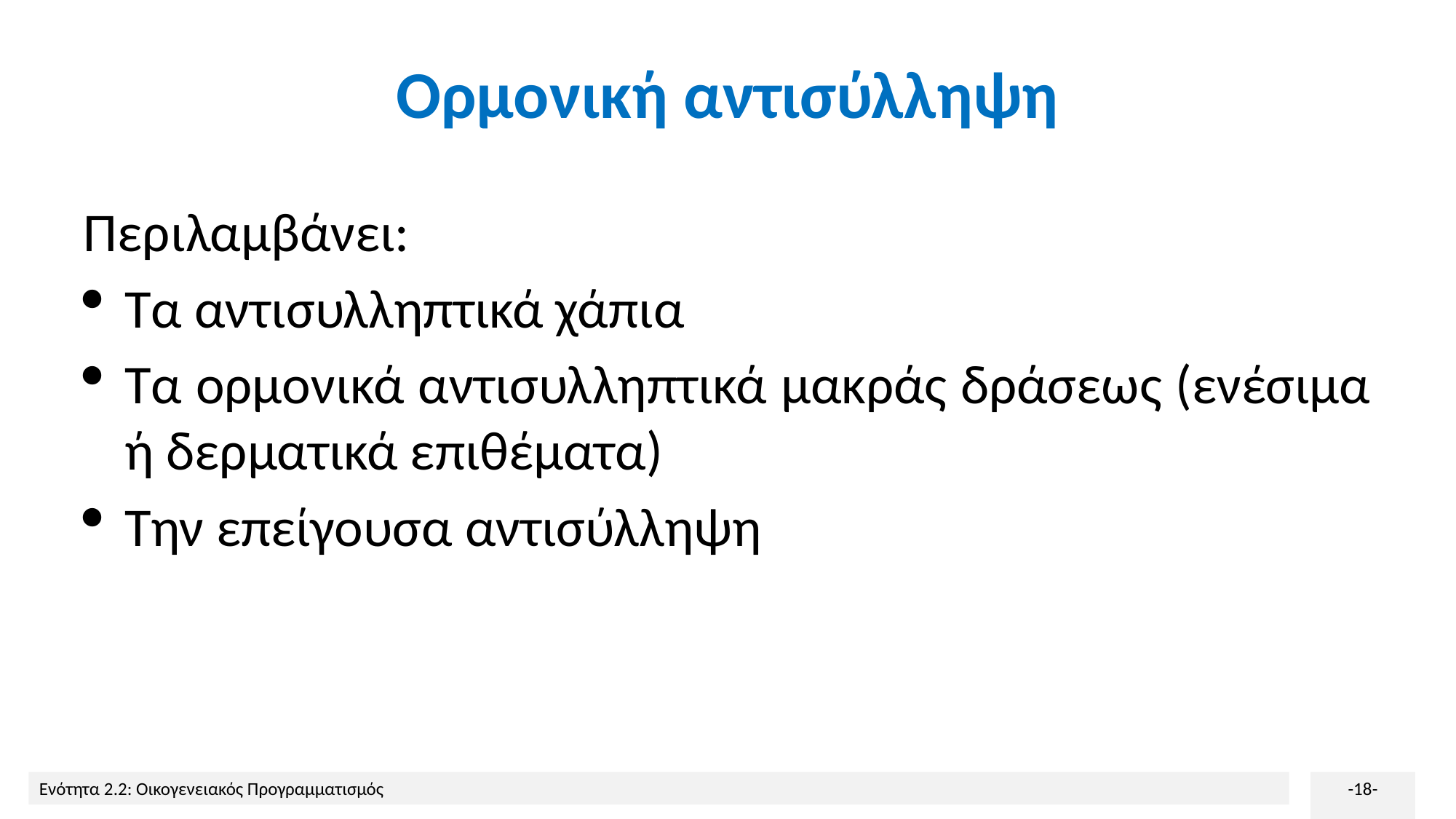

# Ορμονική αντισύλληψη
Περιλαμβάνει:
Τα αντισυλληπτικά χάπια
Τα ορμονικά αντισυλληπτικά μακράς δράσεως (ενέσιμα ή δερματικά επιθέματα)
Την επείγουσα αντισύλληψη